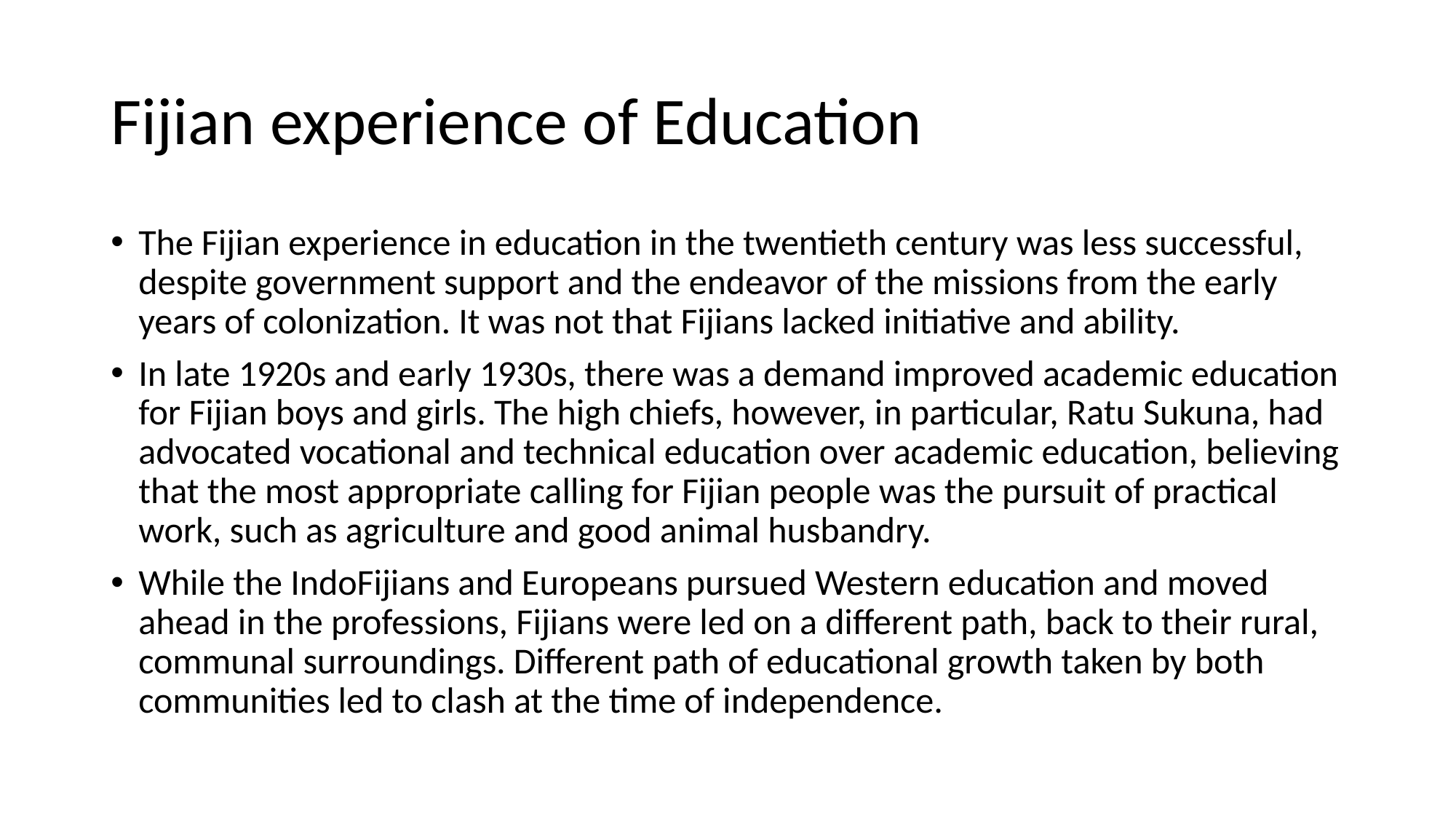

# Fijian experience of Education
The Fijian experience in education in the twentieth century was less successful, despite government support and the endeavor of the missions from the early years of colonization. It was not that Fijians lacked initiative and ability.
In late 1920s and early 1930s, there was a demand improved academic education for Fijian boys and girls. The high chiefs, however, in particular, Ratu Sukuna, had advocated vocational and technical education over academic education, believing that the most appropriate calling for Fijian people was the pursuit of practical work, such as agriculture and good animal husbandry.
While the IndoFijians and Europeans pursued Western education and moved ahead in the professions, Fijians were led on a different path, back to their rural, communal surroundings. Different path of educational growth taken by both communities led to clash at the time of independence.